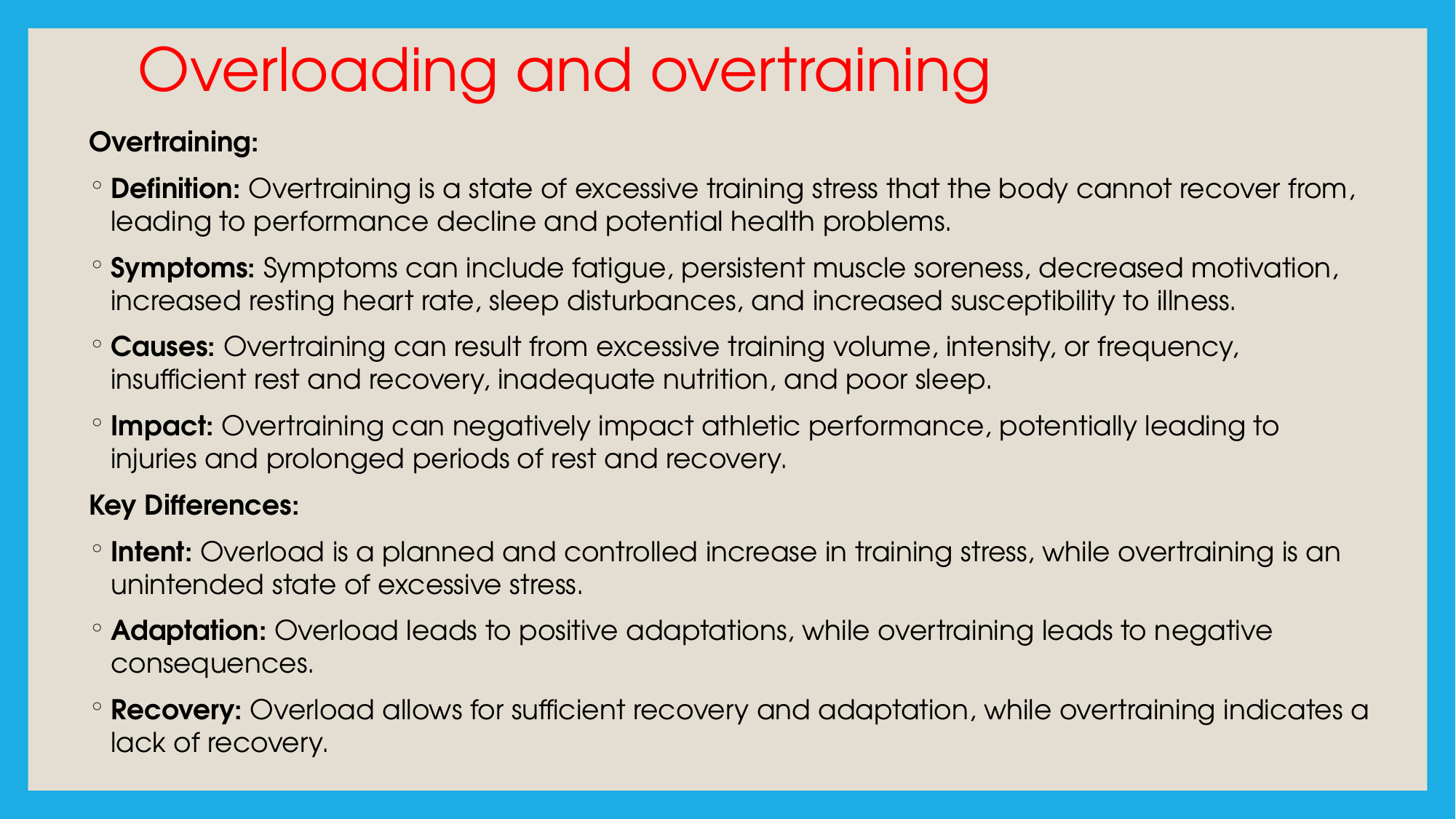

# Overloading and overtraining
Overtraining:
Definition: Overtraining is a state of excessive training stress that the body cannot recover from, leading to performance decline and potential health problems.
Symptoms: Symptoms can include fatigue, persistent muscle soreness, decreased motivation, increased resting heart rate, sleep disturbances, and increased susceptibility to illness.
Causes: Overtraining can result from excessive training volume, intensity, or frequency, insufficient rest and recovery, inadequate nutrition, and poor sleep.
Impact: Overtraining can negatively impact athletic performance, potentially leading to injuries and prolonged periods of rest and recovery.
Key Differences:
Intent: Overload is a planned and controlled increase in training stress, while overtraining is an unintended state of excessive stress.
Adaptation: Overload leads to positive adaptations, while overtraining leads to negative consequences.
Recovery: Overload allows for sufficient recovery and adaptation, while overtraining indicates a lack of recovery.